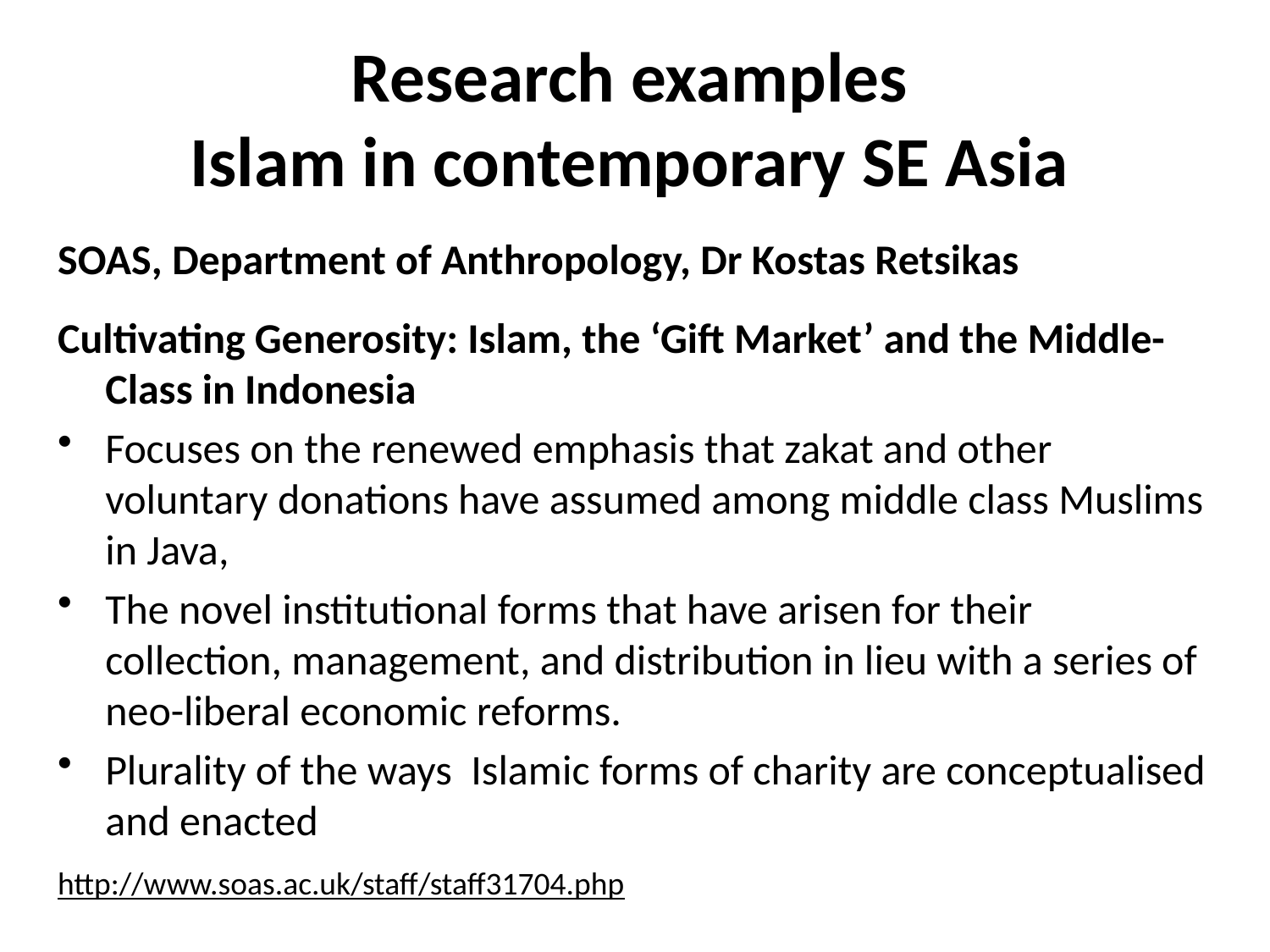

# Research examples Islam in contemporary SE Asia
SOAS, Department of Anthropology, Dr Kostas Retsikas

Cultivating Generosity: Islam, the ‘Gift Market’ and the Middle-Class in Indonesia
Focuses on the renewed emphasis that zakat and other voluntary donations have assumed among middle class Muslims in Java,
The novel institutional forms that have arisen for their collection, management, and distribution in lieu with a series of neo-liberal economic reforms.
Plurality of the ways  Islamic forms of charity are conceptualised and enacted
	http://www.soas.ac.uk/staff/staff31704.php